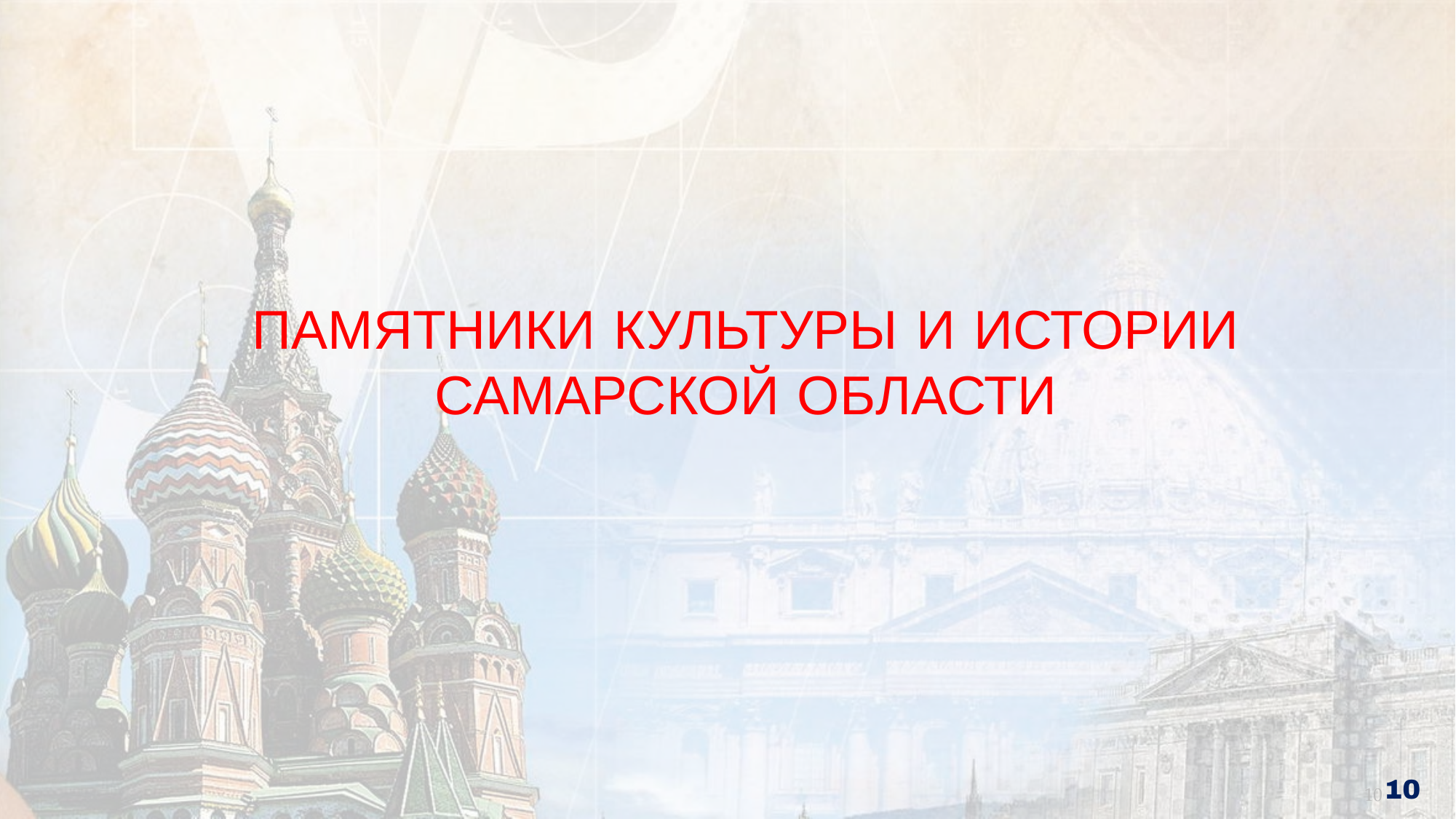

ПАМЯТНИКИ КУЛЬТУРЫ И ИСТОРИИ
САМАРСКОЙ ОБЛАСТИ
10
10